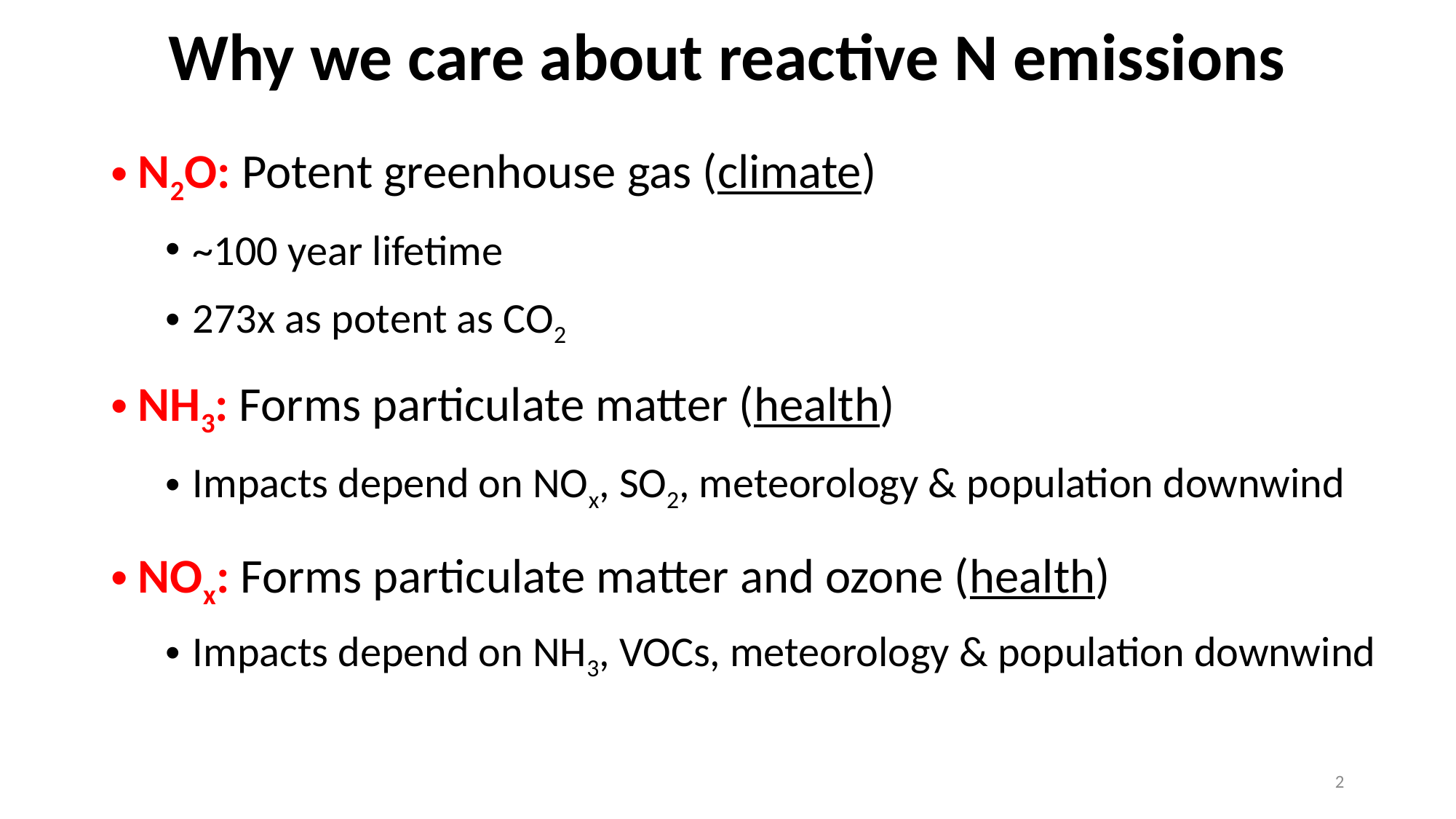

Why we care about reactive N emissions
N2O: Potent greenhouse gas (climate)
~100 year lifetime
273x as potent as CO2
NH3: Forms particulate matter (health)
Impacts depend on NOx, SO2, meteorology & population downwind
NOx: Forms particulate matter and ozone (health)
Impacts depend on NH3, VOCs, meteorology & population downwind
2